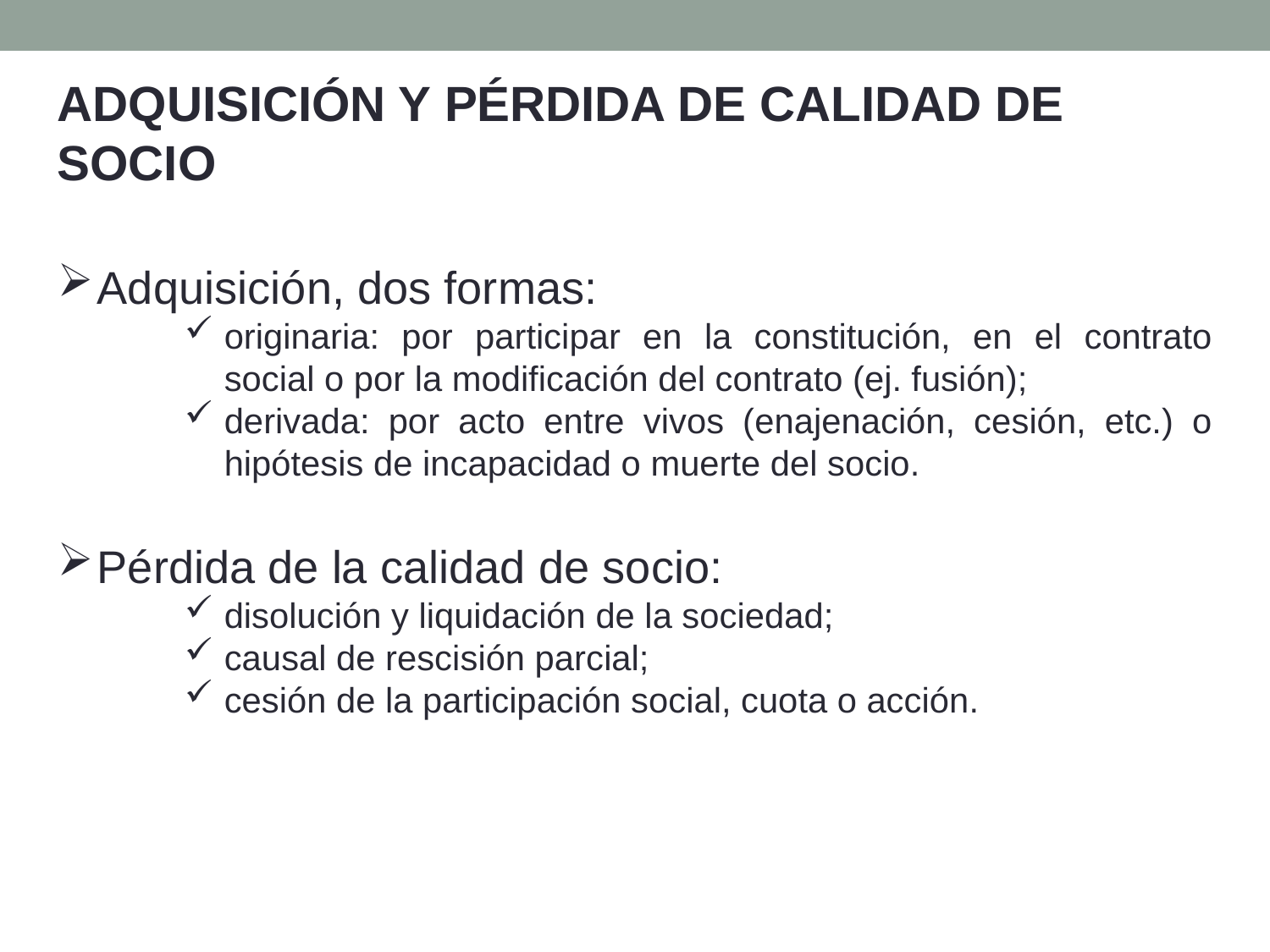

ADQUISICIÓN Y PÉRDIDA DE CALIDAD DE SOCIO

Adquisición, dos formas:
originaria: por participar en la constitución, en el contrato social o por la modificación del contrato (ej. fusión);
derivada: por acto entre vivos (enajenación, cesión, etc.) o hipótesis de incapacidad o muerte del socio.

Pérdida de la calidad de socio:
disolución y liquidación de la sociedad;
causal de rescisión parcial;
cesión de la participación social, cuota o acción.